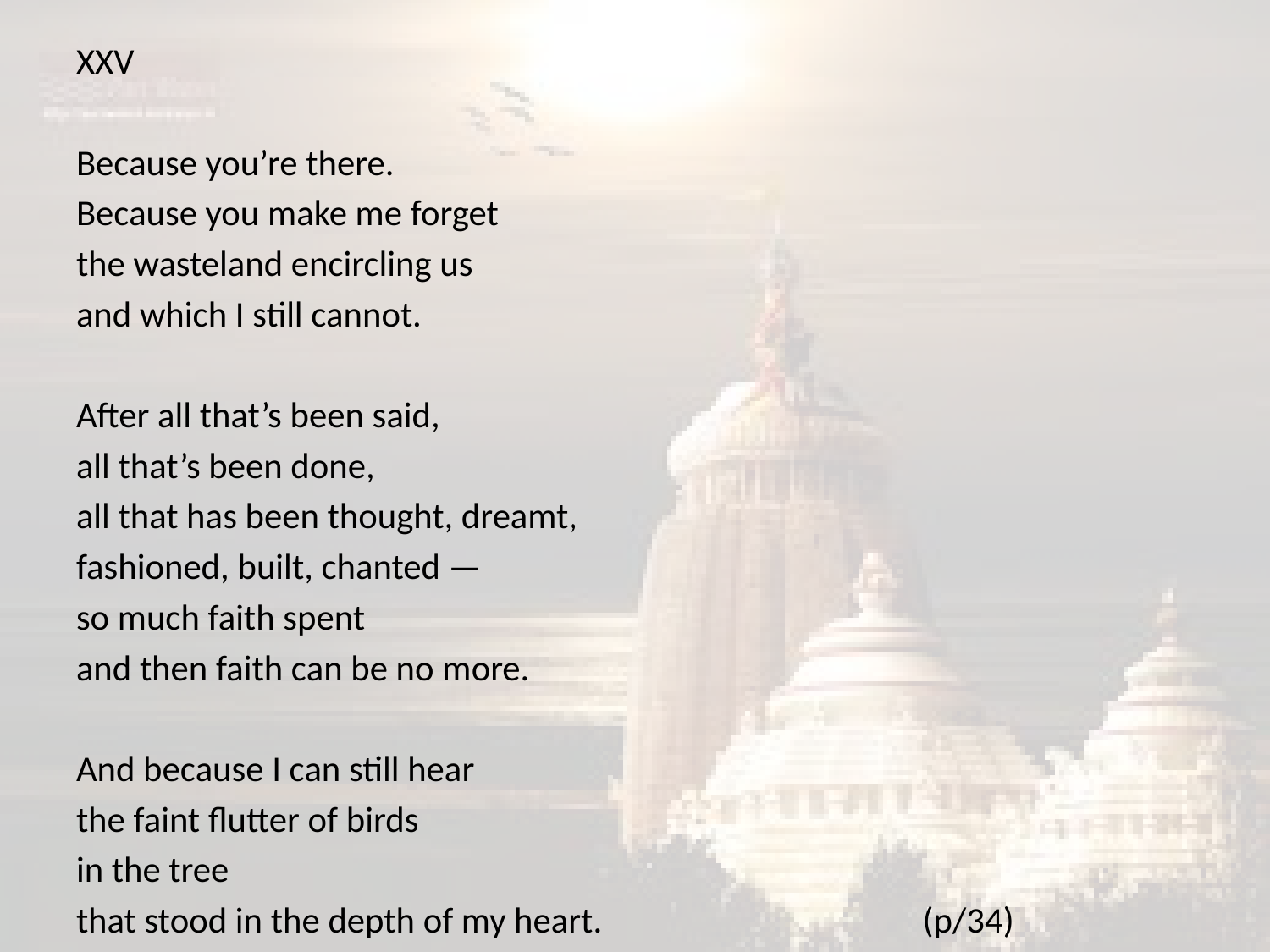

XXV

Because you’re there.
Because you make me forget
the wasteland encircling us
and which I still cannot.

After all that’s been said,
all that’s been done,
all that has been thought, dreamt,
fashioned, built, chanted —
so much faith spent
and then faith can be no more.

And because I can still hear
the faint flutter of birds
in the tree
that stood in the depth of my heart.                                       (p/34)
#